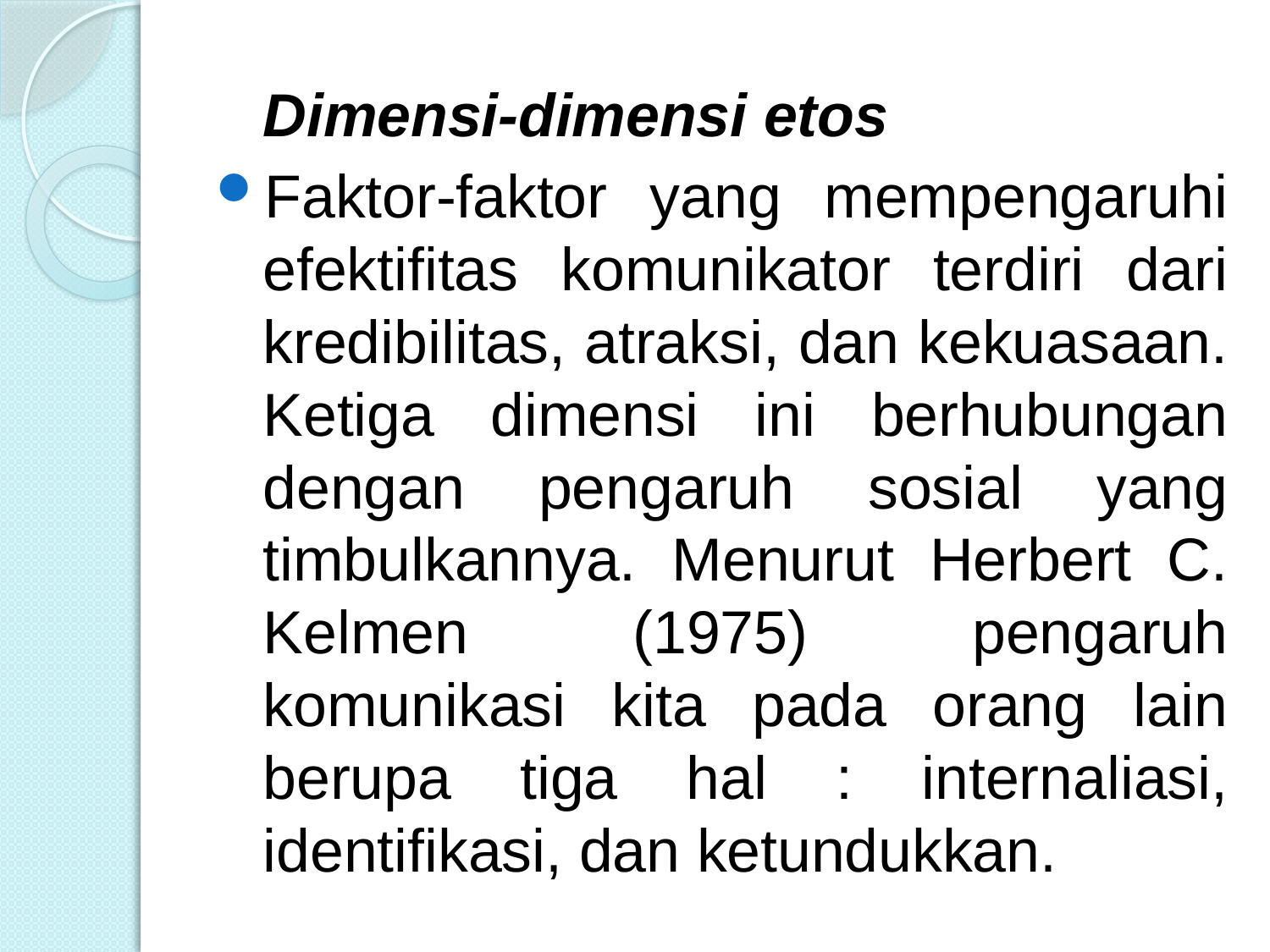

Dimensi-dimensi etos
Faktor-faktor yang mempengaruhi efektifitas komunikator terdiri dari kredibilitas, atraksi, dan kekuasaan. Ketiga dimensi ini berhubungan dengan pengaruh sosial yang timbulkannya. Menurut Herbert C. Kelmen (1975) pengaruh komunikasi kita pada orang lain berupa tiga hal : internaliasi, identifikasi, dan ketundukkan.